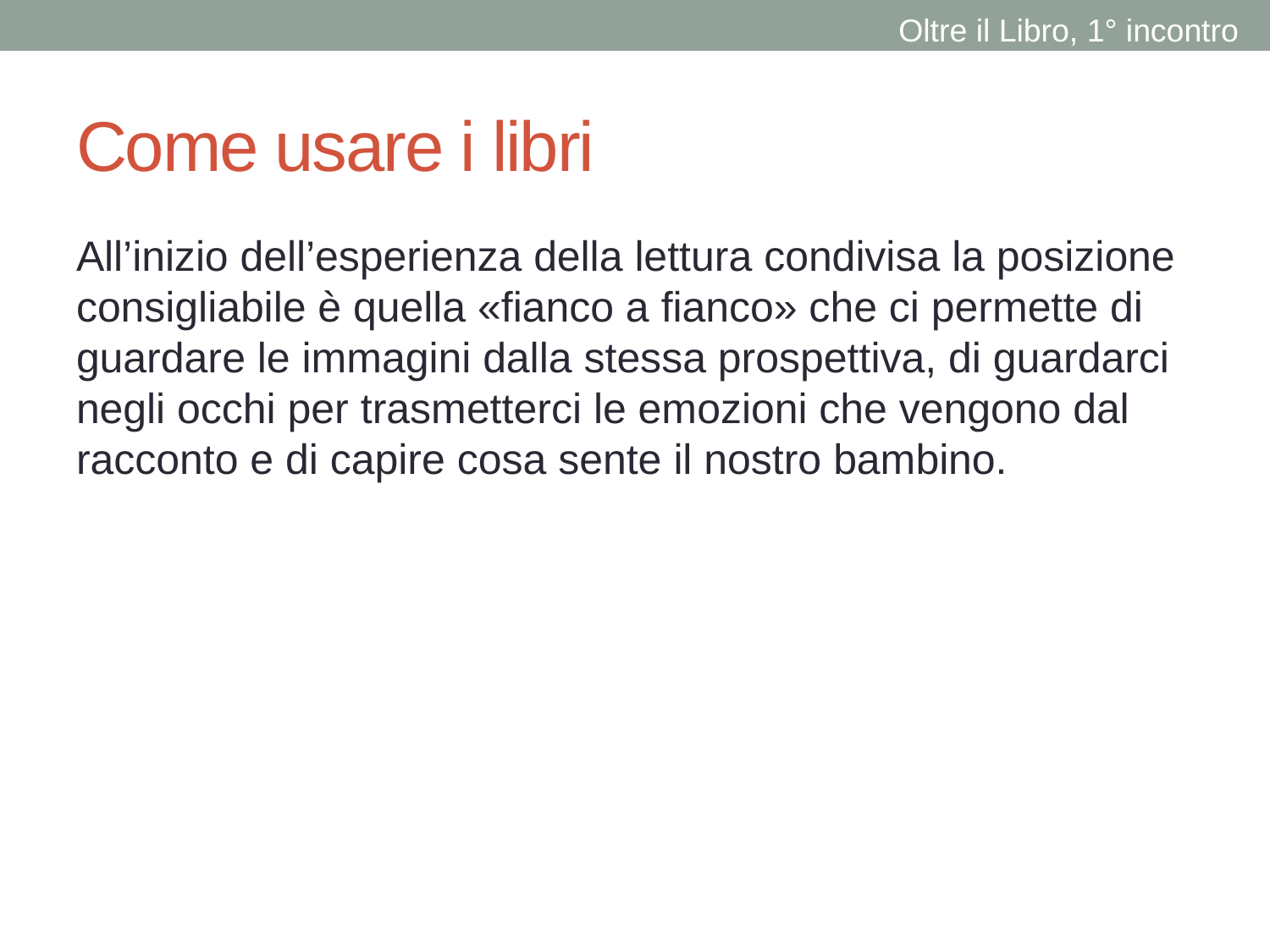

Oltre il Libro, 1° incontro
# Come usare i libri
All’inizio dell’esperienza della lettura condivisa la posizione consigliabile è quella «fianco a fianco» che ci permette di guardare le immagini dalla stessa prospettiva, di guardarci negli occhi per trasmetterci le emozioni che vengono dal racconto e di capire cosa sente il nostro bambino.